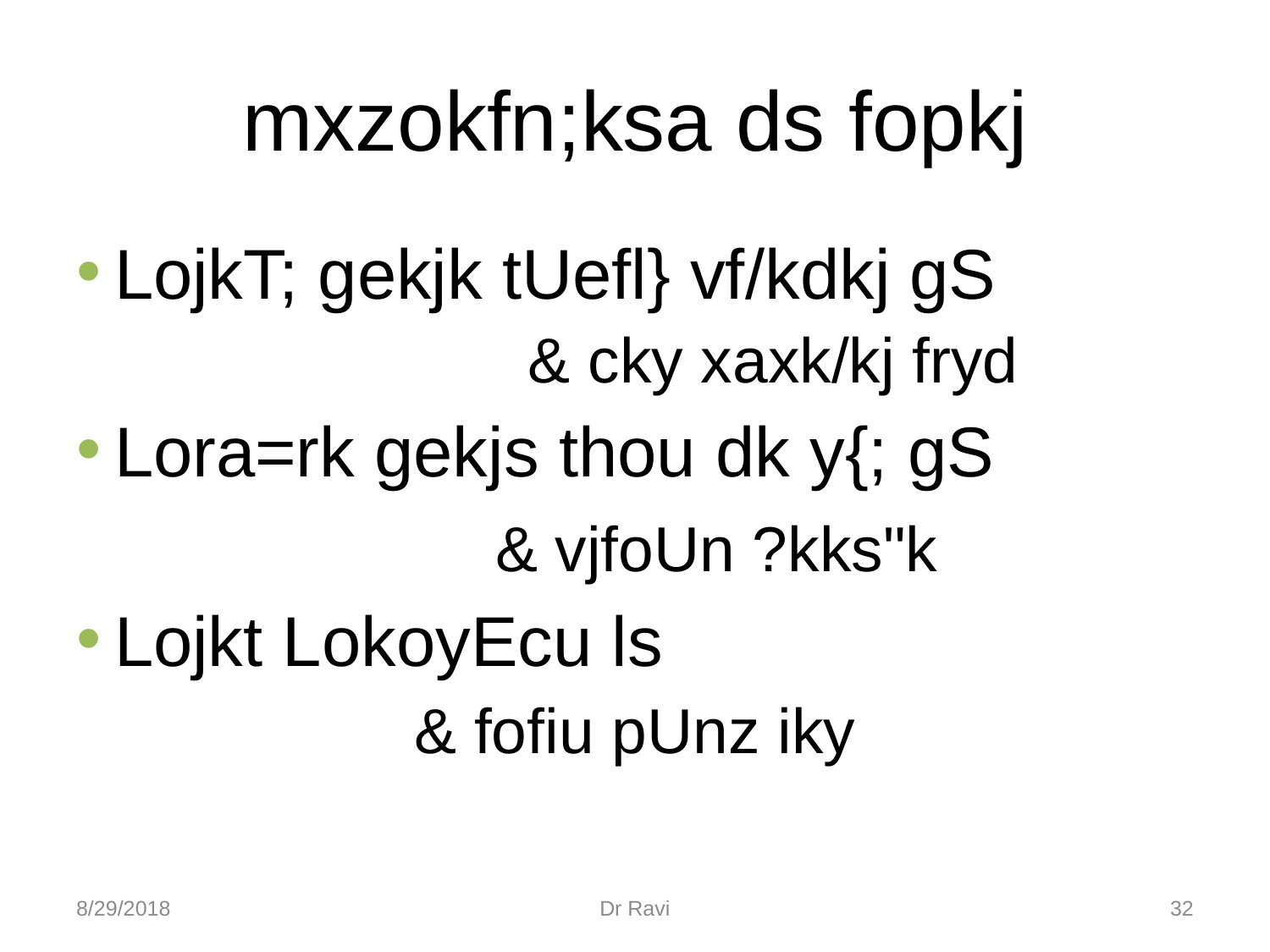

# mxzokfn;ksa ds fopkj
LojkT; gekjk tUefl} vf/kdkj gS
			& cky xaxk/kj fryd
Lora=rk gekjs thou dk y{; gS
				& vjfoUn ?kks"k
Lojkt LokoyEcu ls
& fofiu pUnz iky

8/29/2018
Dr Ravi
32